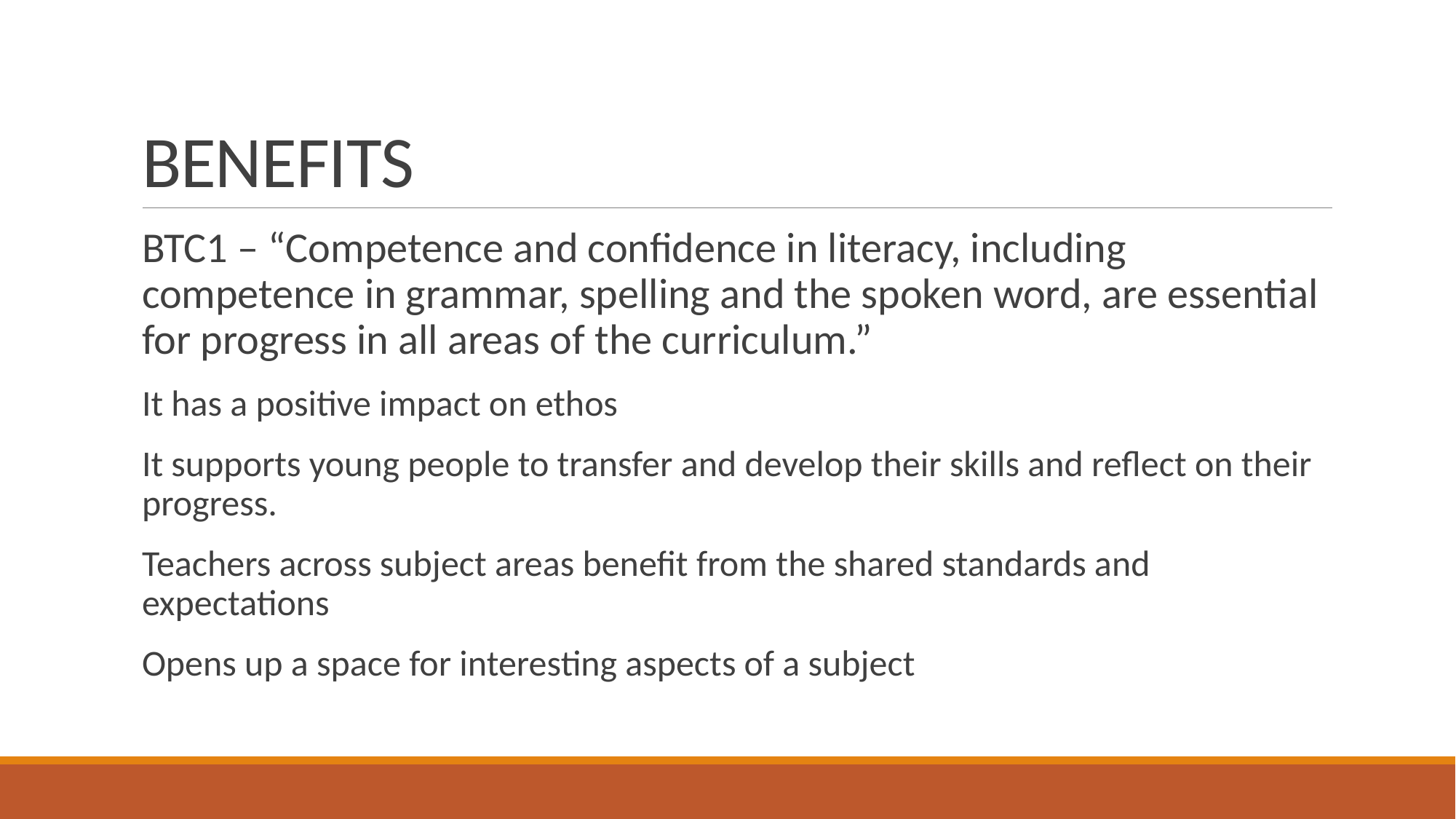

# BENEFITS
BTC1 – “Competence and confidence in literacy, including competence in grammar, spelling and the spoken word, are essential for progress in all areas of the curriculum.”
It has a positive impact on ethos
It supports young people to transfer and develop their skills and reflect on their progress.
Teachers across subject areas benefit from the shared standards and expectations
Opens up a space for interesting aspects of a subject